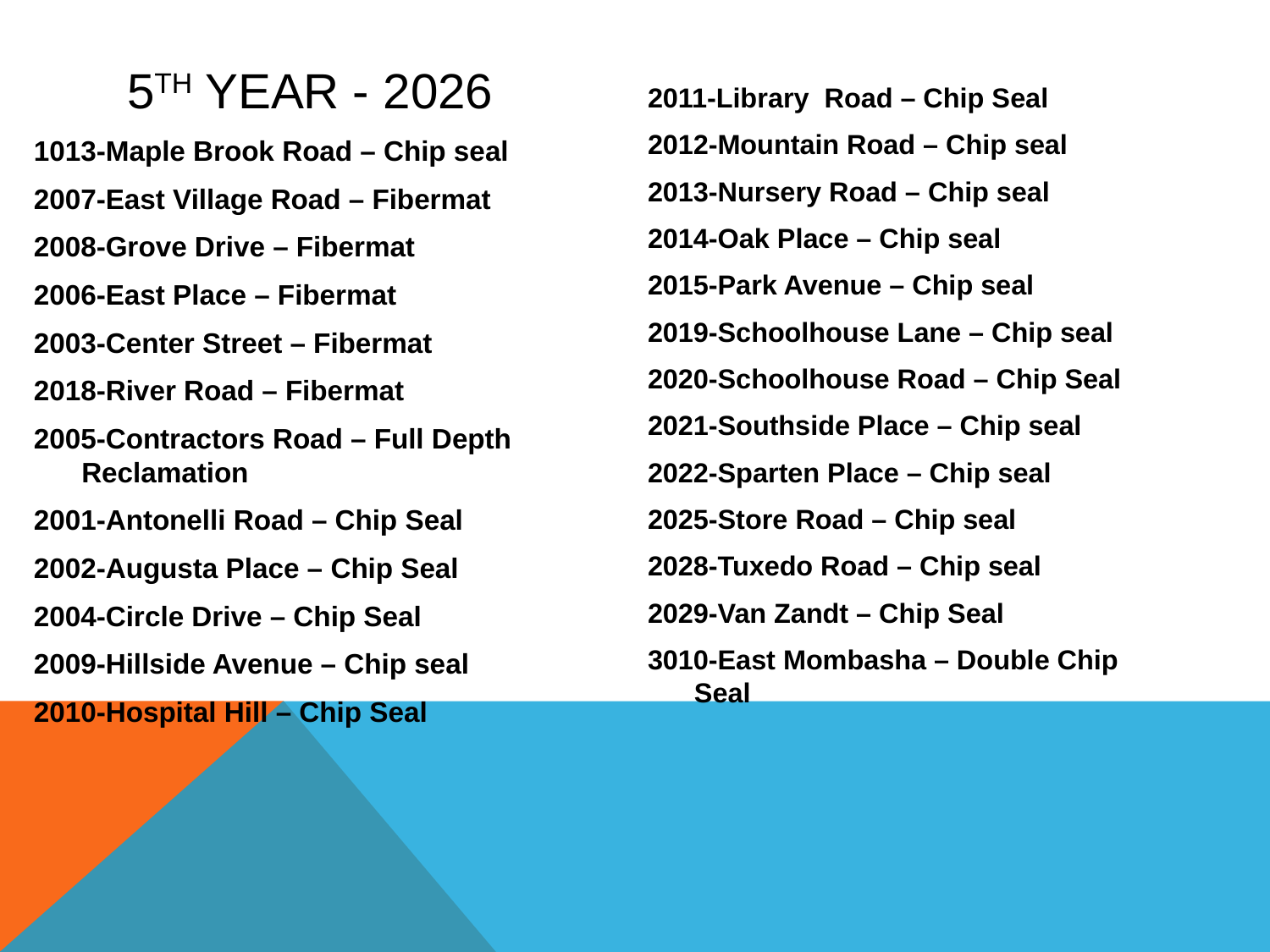

# 5th Year - 2026
2011-Library  Road – Chip Seal
2012-Mountain Road – Chip seal
2013-Nursery Road – Chip seal
2014-Oak Place – Chip seal
2015-Park Avenue – Chip seal
2019-Schoolhouse Lane – Chip seal
2020-Schoolhouse Road – Chip Seal
2021-Southside Place – Chip seal
2022-Sparten Place – Chip seal
2025-Store Road – Chip seal
2028-Tuxedo Road – Chip seal
2029-Van Zandt – Chip Seal
3010-East Mombasha – Double Chip Seal

1013-Maple Brook Road – Chip seal
2007-East Village Road – Fibermat
2008-Grove Drive – Fibermat
2006-East Place – Fibermat
2003-Center Street – Fibermat
2018-River Road – Fibermat
2005-Contractors Road – Full Depth Reclamation
2001-Antonelli Road – Chip Seal
2002-Augusta Place – Chip Seal
2004-Circle Drive – Chip Seal
2009-Hillside Avenue – Chip seal
2010-Hospital Hill – Chip Seal